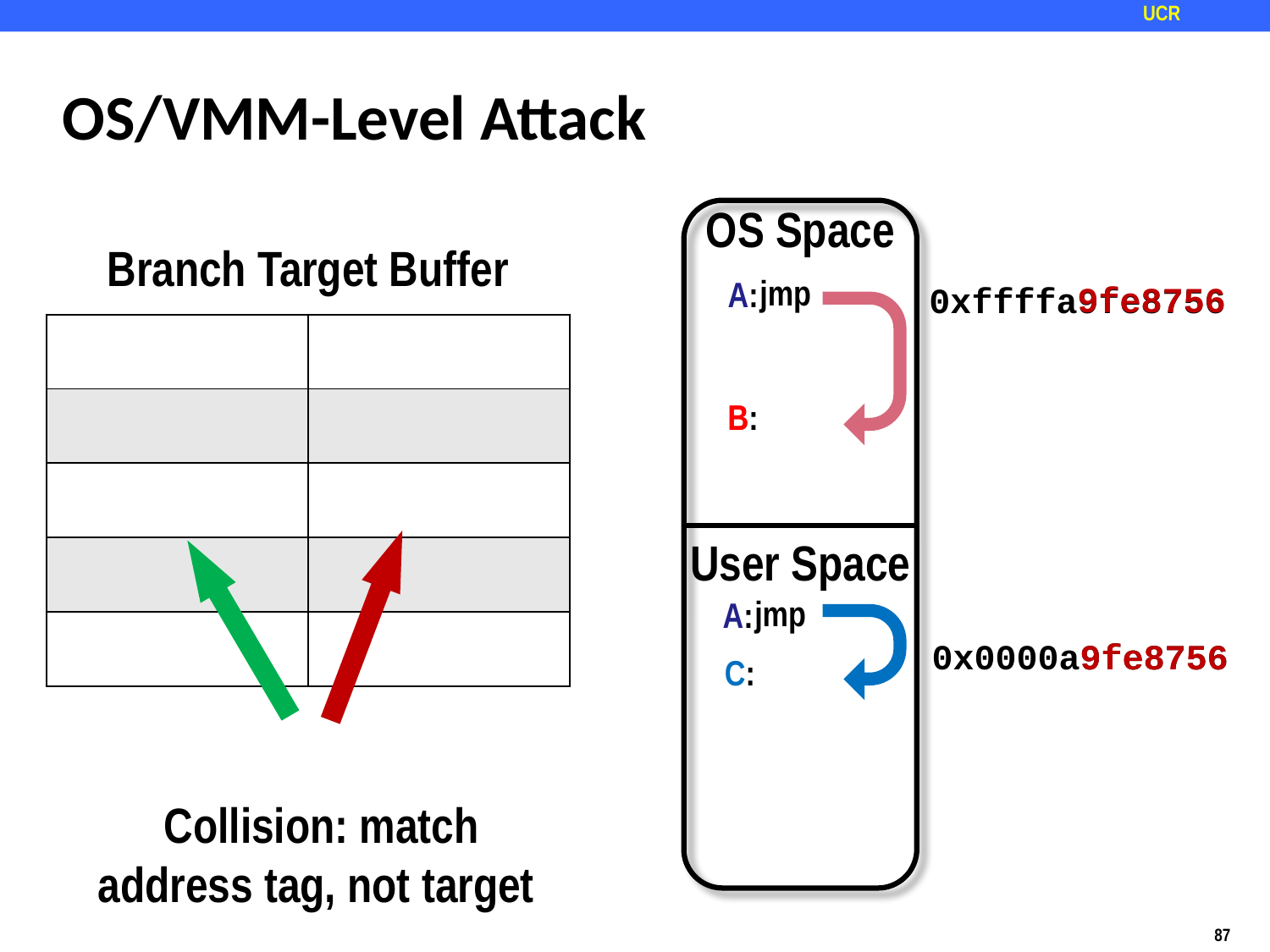

OS Space
# OS/VMM-Level Attack

Branch Target Buffer
jmp
A:
9fe8756
0xffffa9fe8756
| Address tag | Target |
| --- | --- |
|  |  |
|  |  |
|  |  |
|  |  |

User Space
B
B:

jmp
A:

C:
0x0000a9fe8756
9fe8756
Collision: match address tag, not target